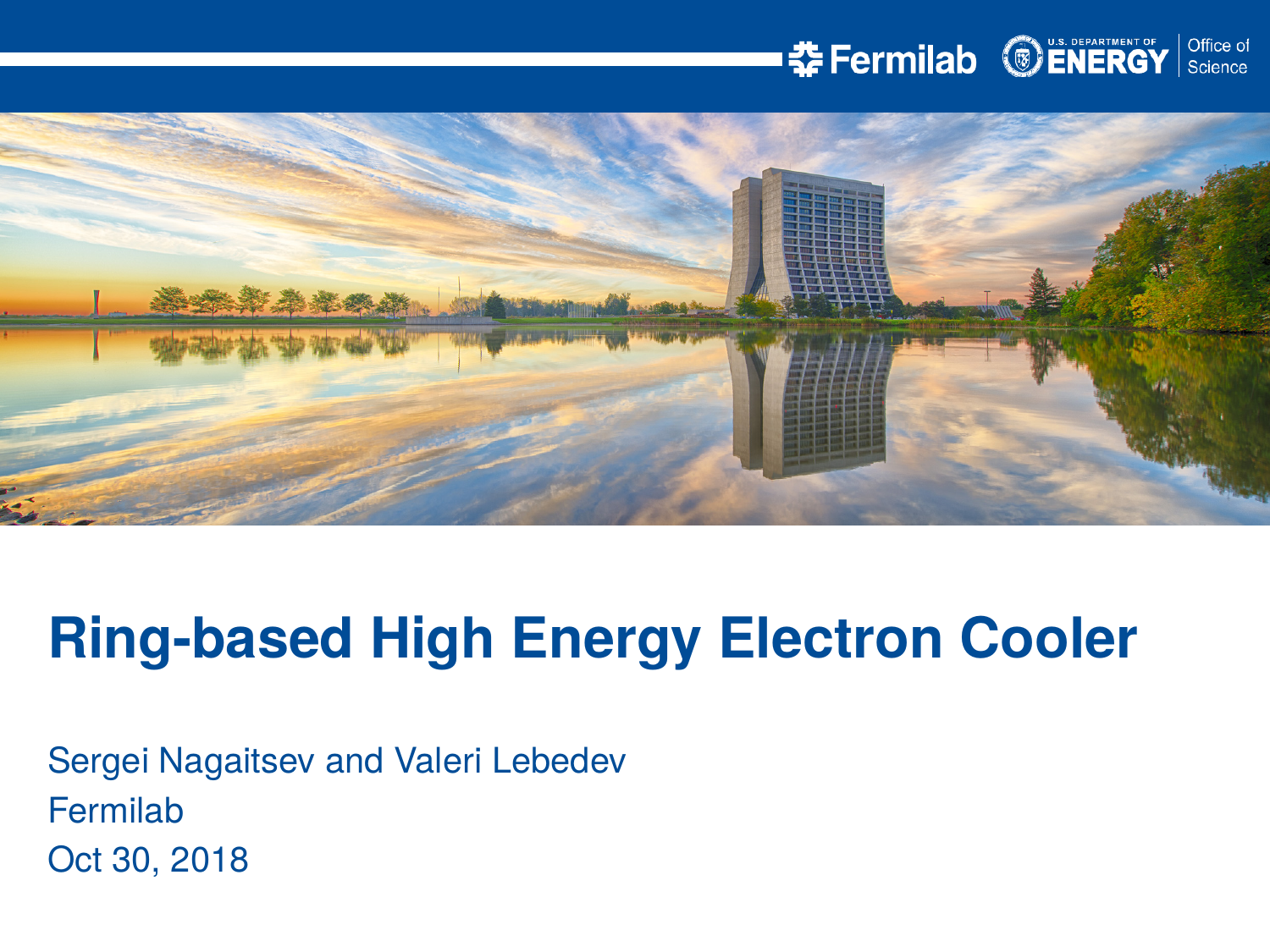

Ring-based High Energy Electron Cooler
Sergei Nagaitsev and Valeri Lebedev
Fermilab
Oct 30, 2018